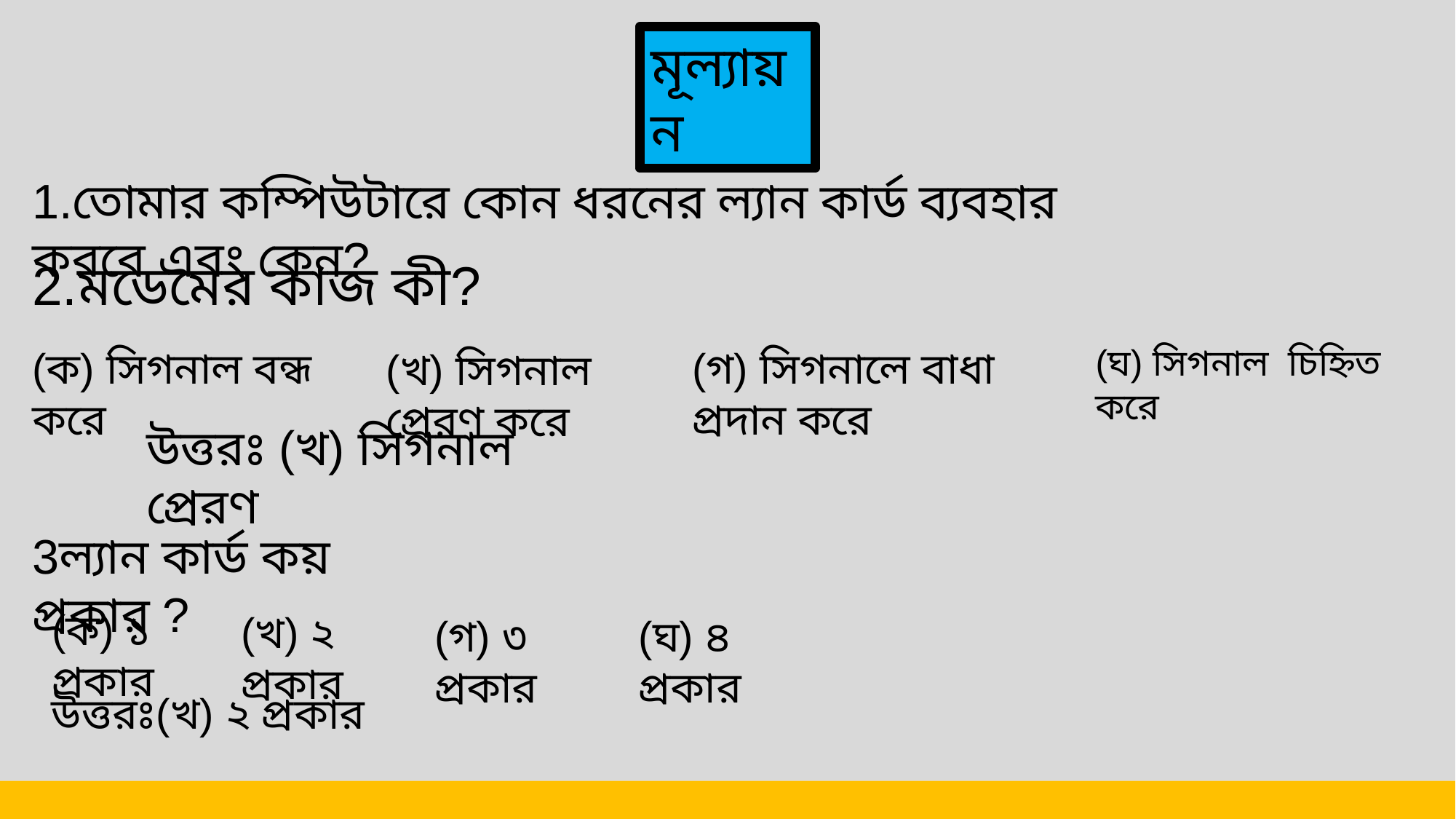

মূল্যায়ন
1.তোমার কম্পিউটারে কোন ধরনের ল্যান কার্ড ব্যবহার করবে এবং কেন?
2.মডেমের কাজ কী?
(ঘ) সিগনাল  চিহ্নিত করে
(ক) সিগনাল বন্ধ করে
(গ) সিগনালে বাধা প্রদান করে
(খ) সিগনাল প্রেরণ করে
উত্তরঃ (খ) সিগনাল প্রেরণ
3ল্যান কার্ড কয় প্রকার ?
(ক) ১ প্রকার
(খ) ২ প্রকার
(গ) ৩ প্রকার
(ঘ) ৪ প্রকার
উত্তরঃ(খ) ২ প্রকার